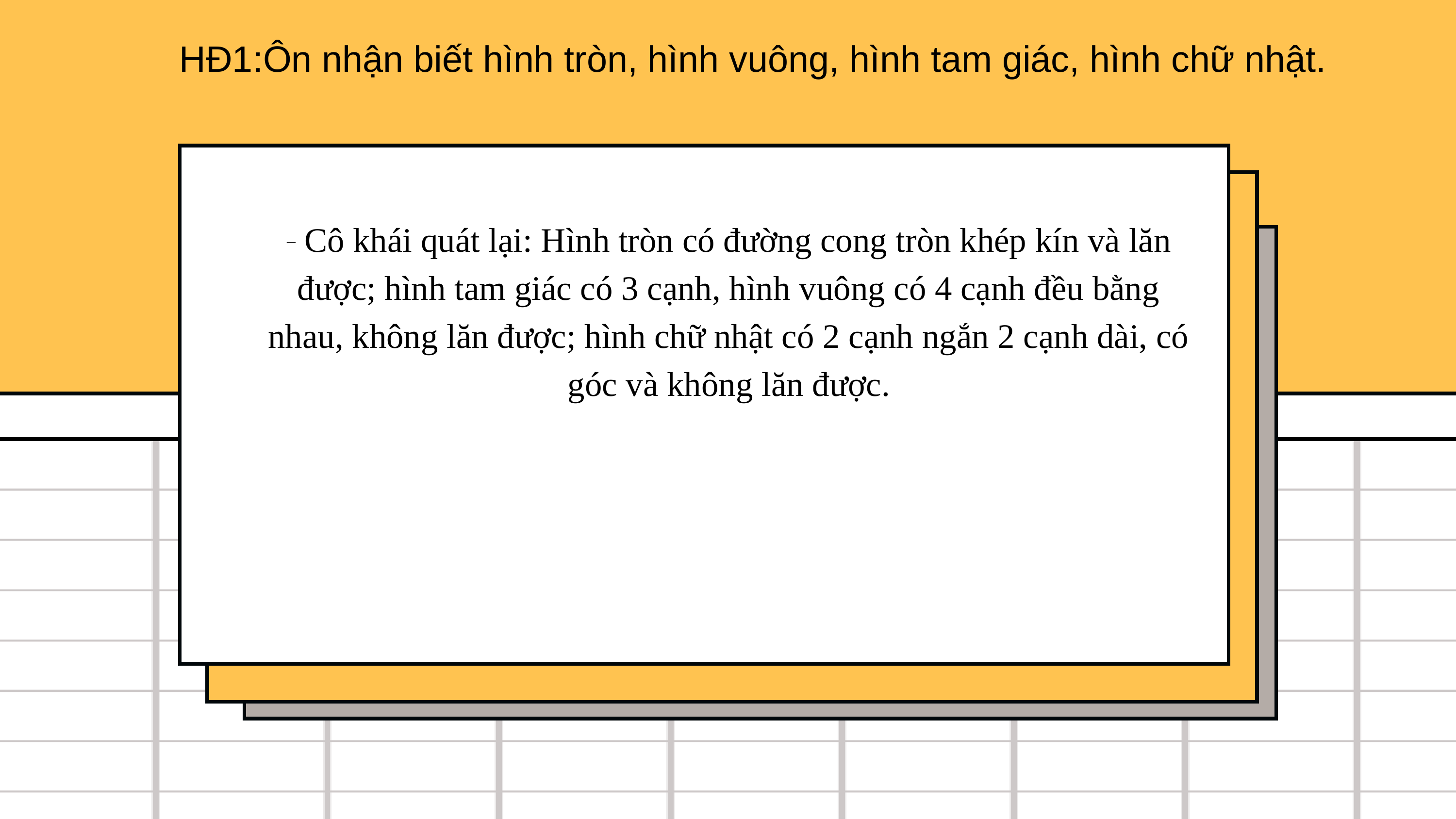

HĐ1:Ôn nhận biết hình tròn, hình vuông, hình tam giác, hình chữ nhật.

- Cô khái quát lại: Hình tròn có đường cong tròn khép kín và lăn được; hình tam giác có 3 cạnh, hình vuông có 4 cạnh đều bằng nhau, không lăn được; hình chữ nhật có 2 cạnh ngắn 2 cạnh dài, có góc và không lăn được.